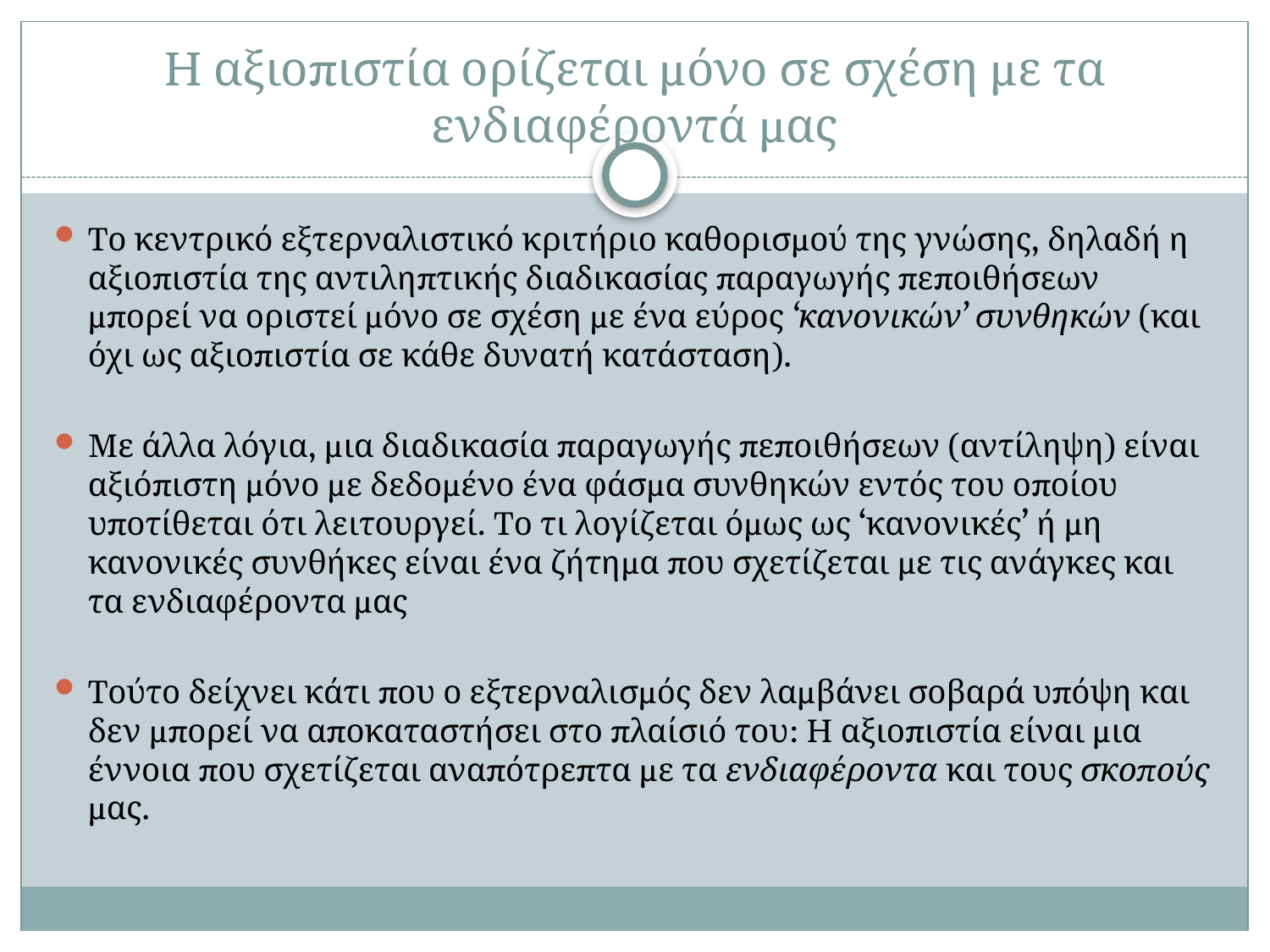

# Η αξιοπιστία ορίζεται μόνο σε σχέση με τα ενδιαφέροντά μας
Το κεντρικό εξτερναλιστικό κριτήριο καθορισμού της γνώσης, δηλαδή η αξιοπιστία της αντιληπτικής διαδικασίας παραγωγής πεποιθήσεων μπορεί να οριστεί μόνο σε σχέση με ένα εύρος ‘κανονικών’ συνθηκών (και όχι ως αξιοπιστία σε κάθε δυνατή κατάσταση).

Με άλλα λόγια, μια διαδικασία παραγωγής πεποιθήσεων (αντίληψη) είναι αξιόπιστη μόνο με δεδομένο ένα φάσμα συνθηκών εντός του οποίου υποτίθεται ότι λειτουργεί. Το τι λογίζεται όμως ως ‘κανονικές’ ή μη κανονικές συνθήκες είναι ένα ζήτημα που σχετίζεται με τις ανάγκες και τα ενδιαφέροντα μας

Τούτο δείχνει κάτι που ο εξτερναλισμός δεν λαμβάνει σοβαρά υπόψη και δεν μπορεί να αποκαταστήσει στο πλαίσιό του: Η αξιοπιστία είναι μια έννοια που σχετίζεται αναπότρεπτα με τα ενδιαφέροντα και τους σκοπούς μας.